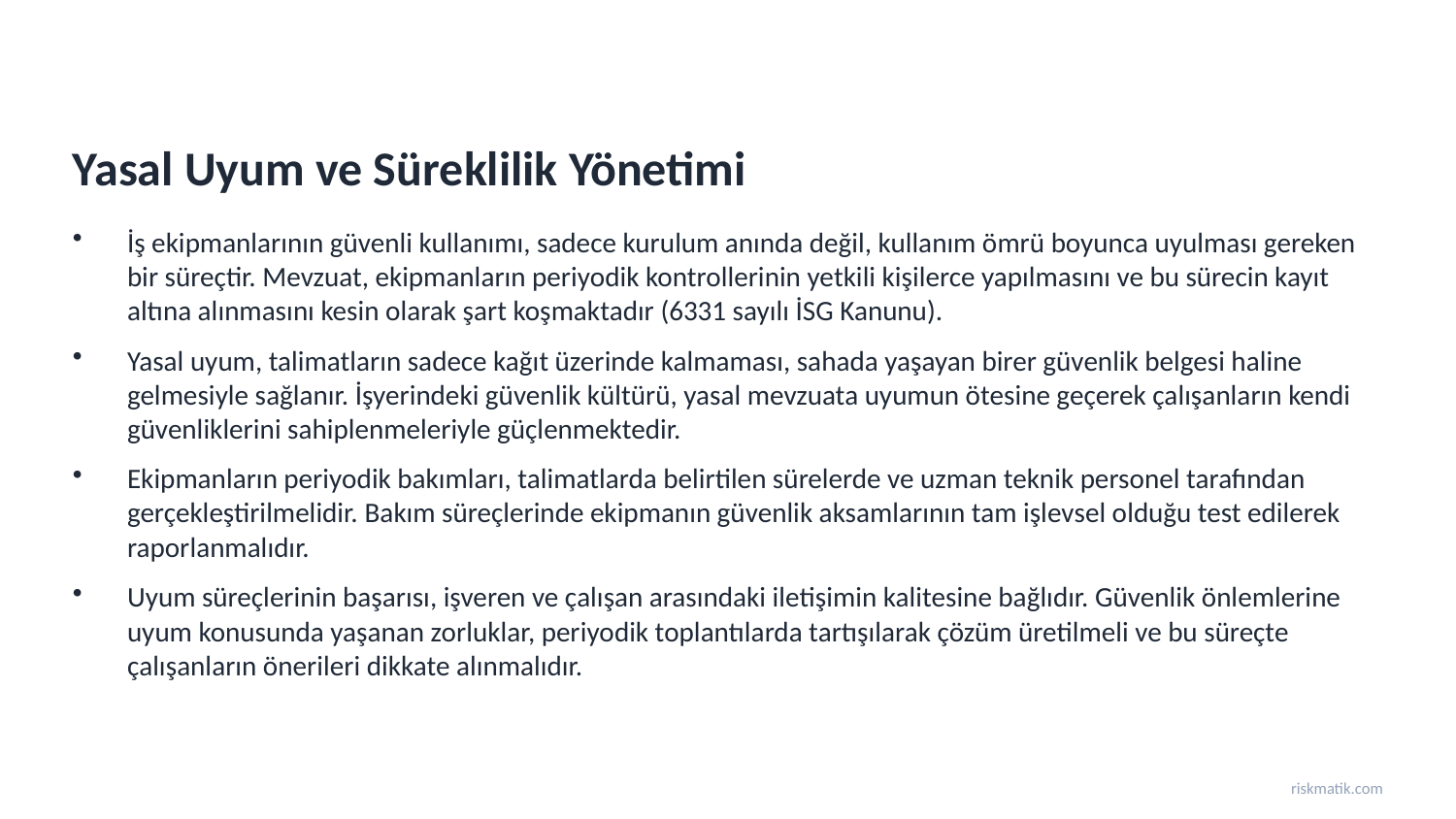

Yasal Uyum ve Süreklilik Yönetimi
İş ekipmanlarının güvenli kullanımı, sadece kurulum anında değil, kullanım ömrü boyunca uyulması gereken bir süreçtir. Mevzuat, ekipmanların periyodik kontrollerinin yetkili kişilerce yapılmasını ve bu sürecin kayıt altına alınmasını kesin olarak şart koşmaktadır (6331 sayılı İSG Kanunu).
Yasal uyum, talimatların sadece kağıt üzerinde kalmaması, sahada yaşayan birer güvenlik belgesi haline gelmesiyle sağlanır. İşyerindeki güvenlik kültürü, yasal mevzuata uyumun ötesine geçerek çalışanların kendi güvenliklerini sahiplenmeleriyle güçlenmektedir.
Ekipmanların periyodik bakımları, talimatlarda belirtilen sürelerde ve uzman teknik personel tarafından gerçekleştirilmelidir. Bakım süreçlerinde ekipmanın güvenlik aksamlarının tam işlevsel olduğu test edilerek raporlanmalıdır.
Uyum süreçlerinin başarısı, işveren ve çalışan arasındaki iletişimin kalitesine bağlıdır. Güvenlik önlemlerine uyum konusunda yaşanan zorluklar, periyodik toplantılarda tartışılarak çözüm üretilmeli ve bu süreçte çalışanların önerileri dikkate alınmalıdır.
riskmatik.com